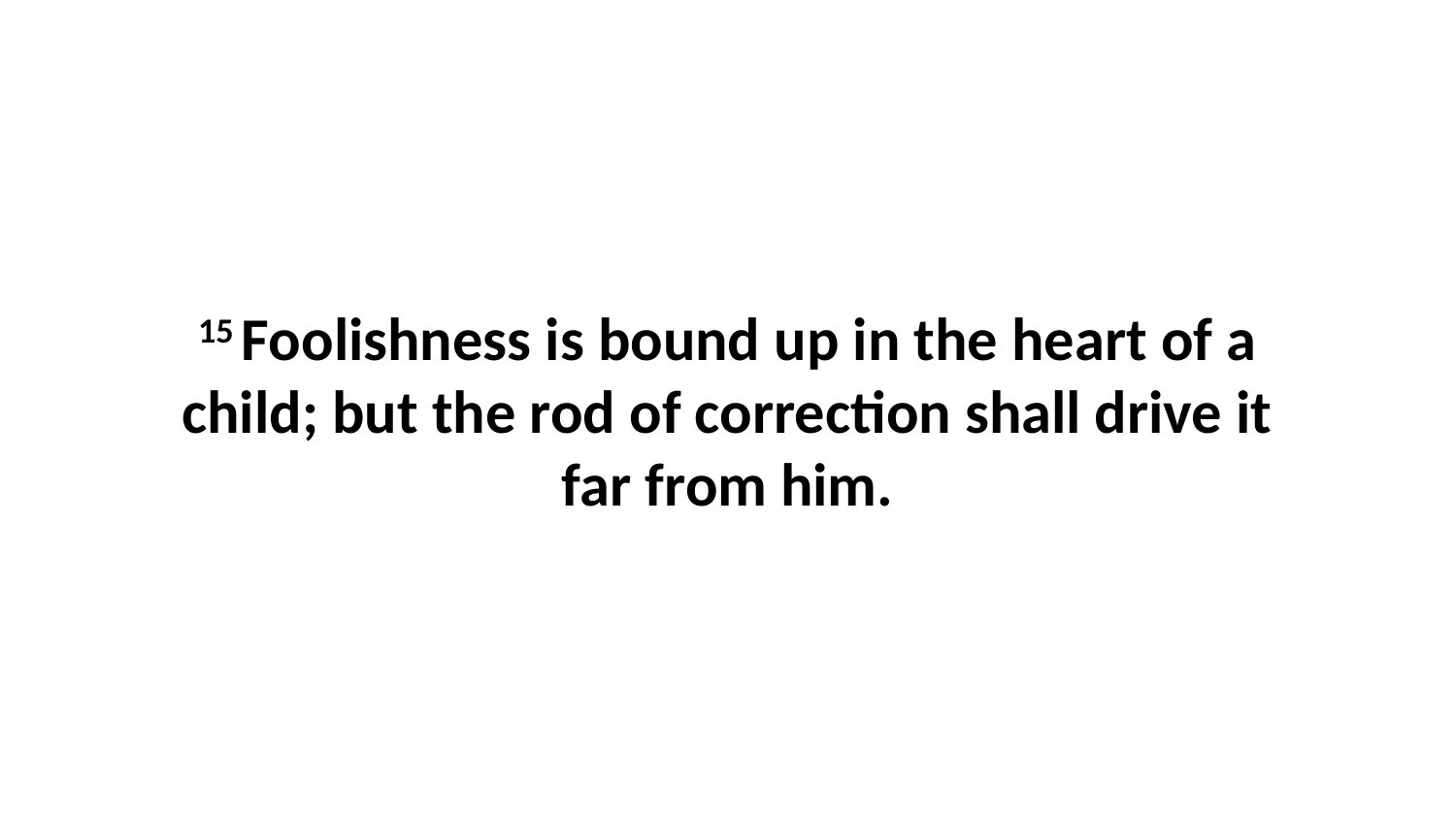

15 Foolishness is bound up in the heart of a child; but the rod of correction shall drive it far from him.